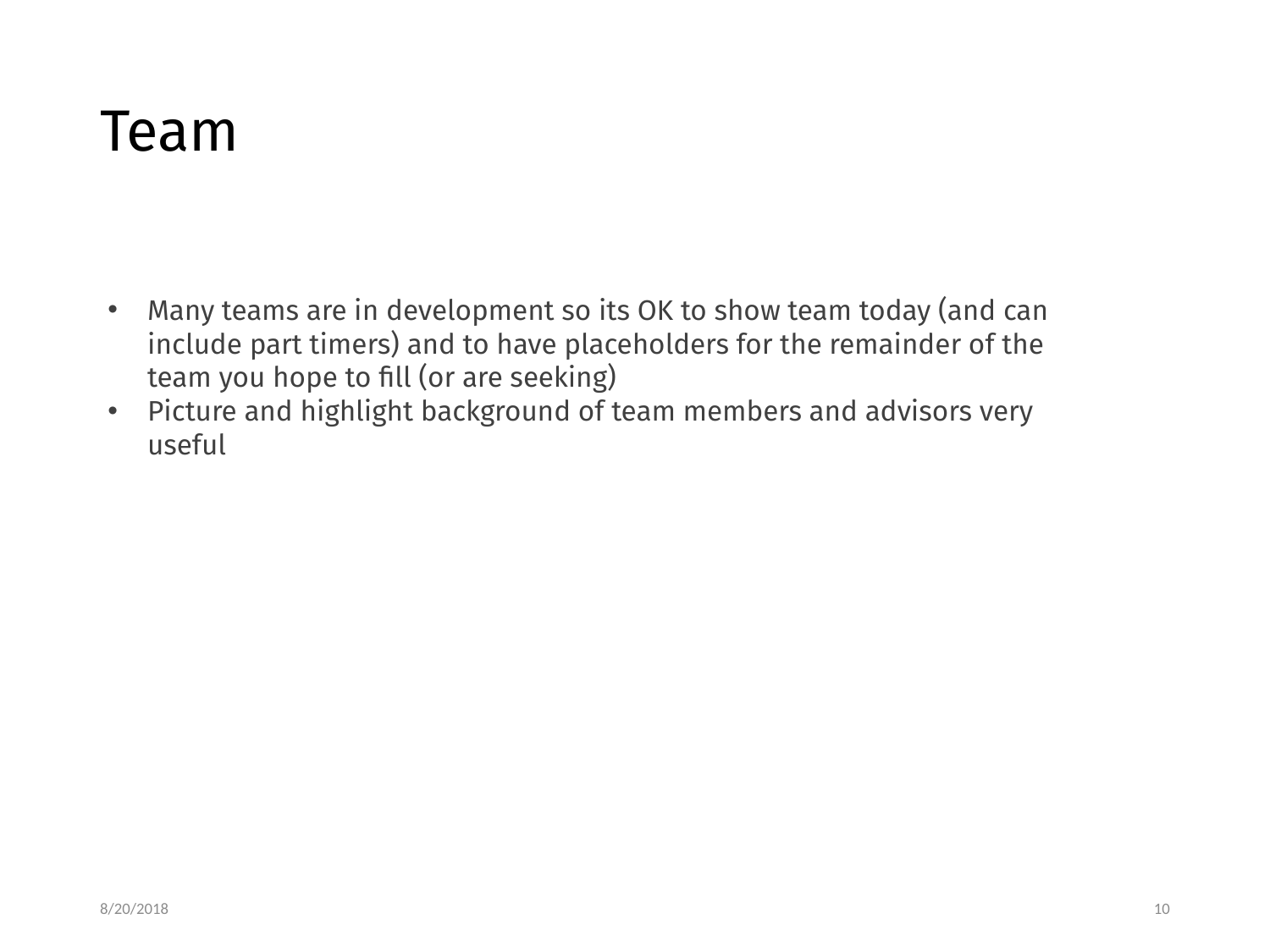

Team
Many teams are in development so its OK to show team today (and can include part timers) and to have placeholders for the remainder of the team you hope to fill (or are seeking)
Picture and highlight background of team members and advisors very useful

8/20/2018
10